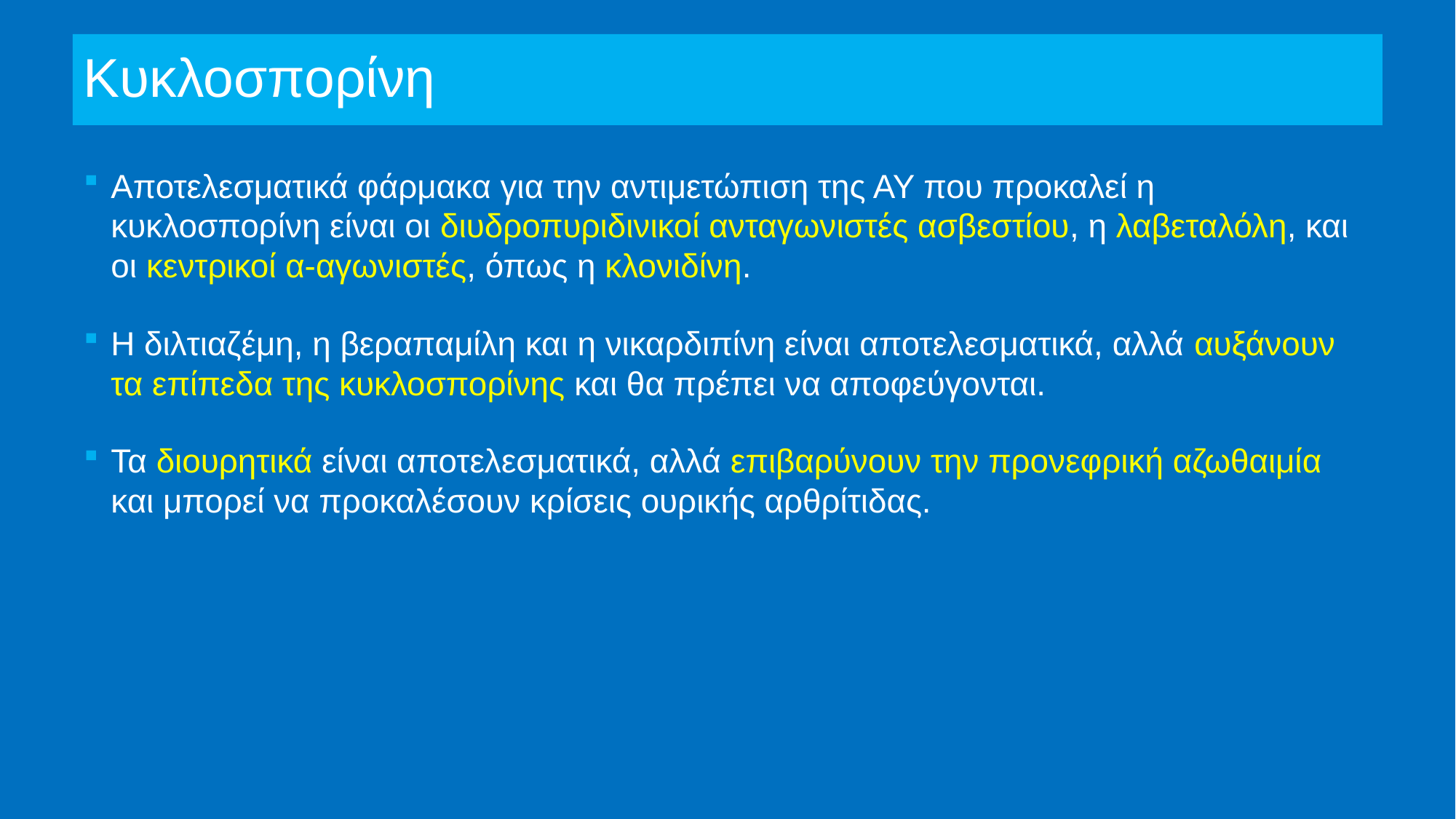

# Κυκλοσπορίνη
Αποτελεσματικά φάρμακα για την αντιμετώπιση της ΑΥ που προκαλεί η κυκλοσπορίνη είναι οι διυδροπυριδινικοί ανταγωνιστές ασβεστίου, η λαβεταλόλη, και οι κεντρικοί α-αγωνιστές, όπως η κλονιδίνη.

Η διλτιαζέμη, η βεραπαμίλη και η νικαρδιπίνη είναι αποτελεσματικά, αλλά αυξάνουν τα επίπεδα της κυκλοσπορίνης και θα πρέπει να αποφεύγονται.

Τα διουρητικά είναι αποτελεσματικά, αλλά επιβαρύνουν την προνεφρική αζωθαιμία και μπορεί να προκαλέσουν κρίσεις ουρικής αρθρίτιδας.